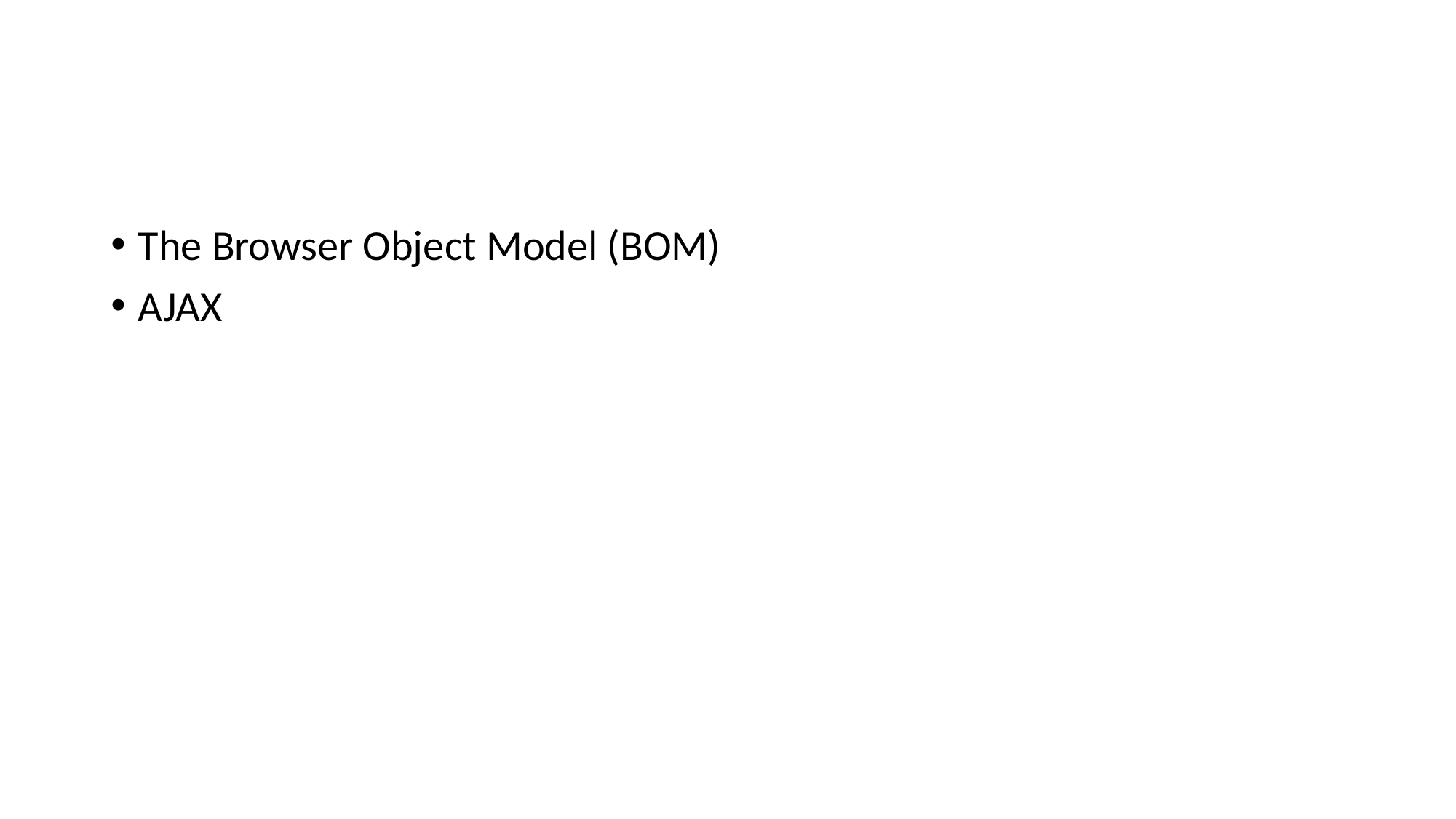

#
The Browser Object Model (BOM)
AJAX